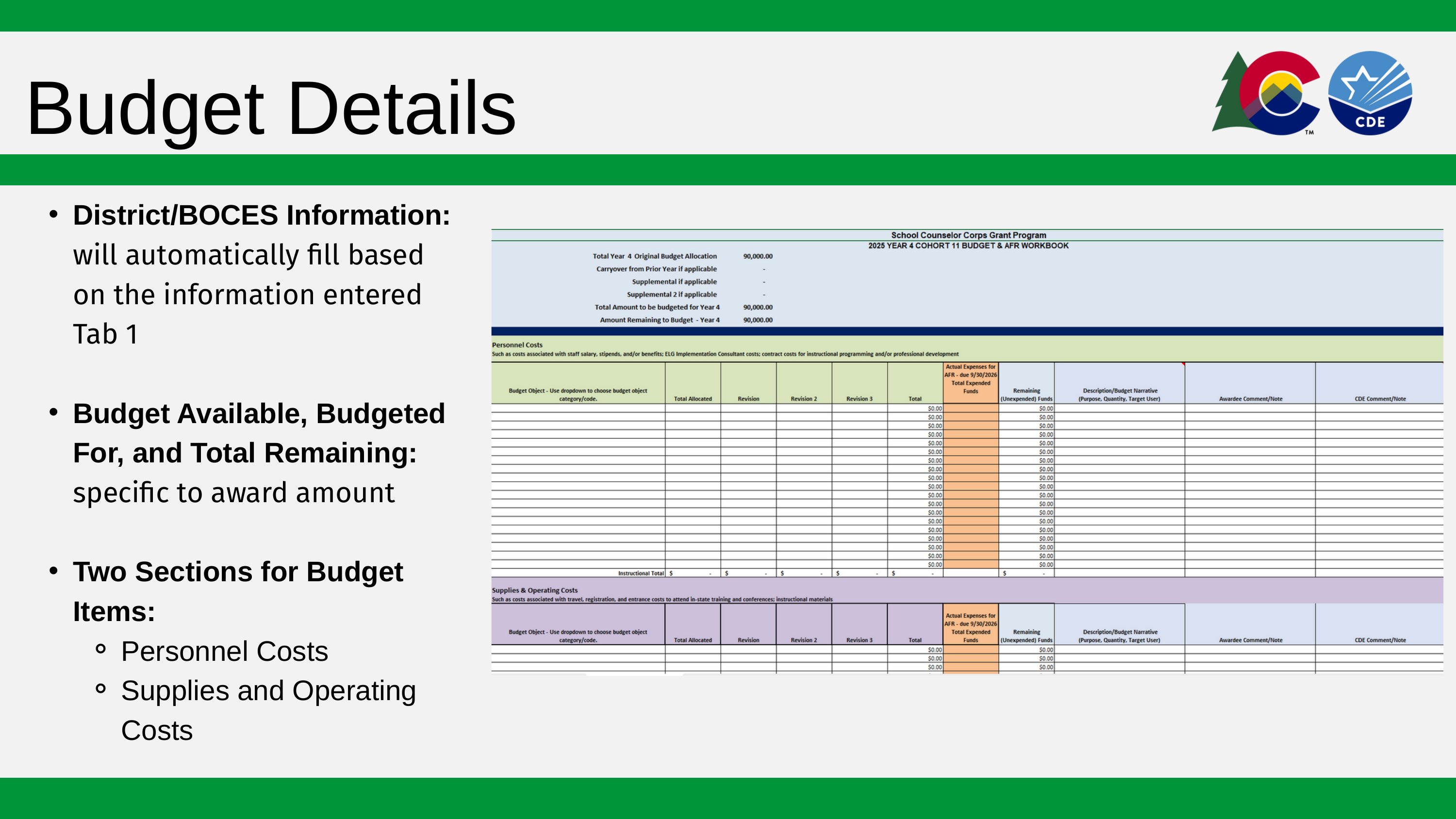

Budget Details

District/BOCES Information: will automatically fill based on the information entered Tab 1

Budget Available, Budgeted For, and Total Remaining: specific to award amount

Two Sections for Budget Items:
Personnel Costs
Supplies and Operating Costs